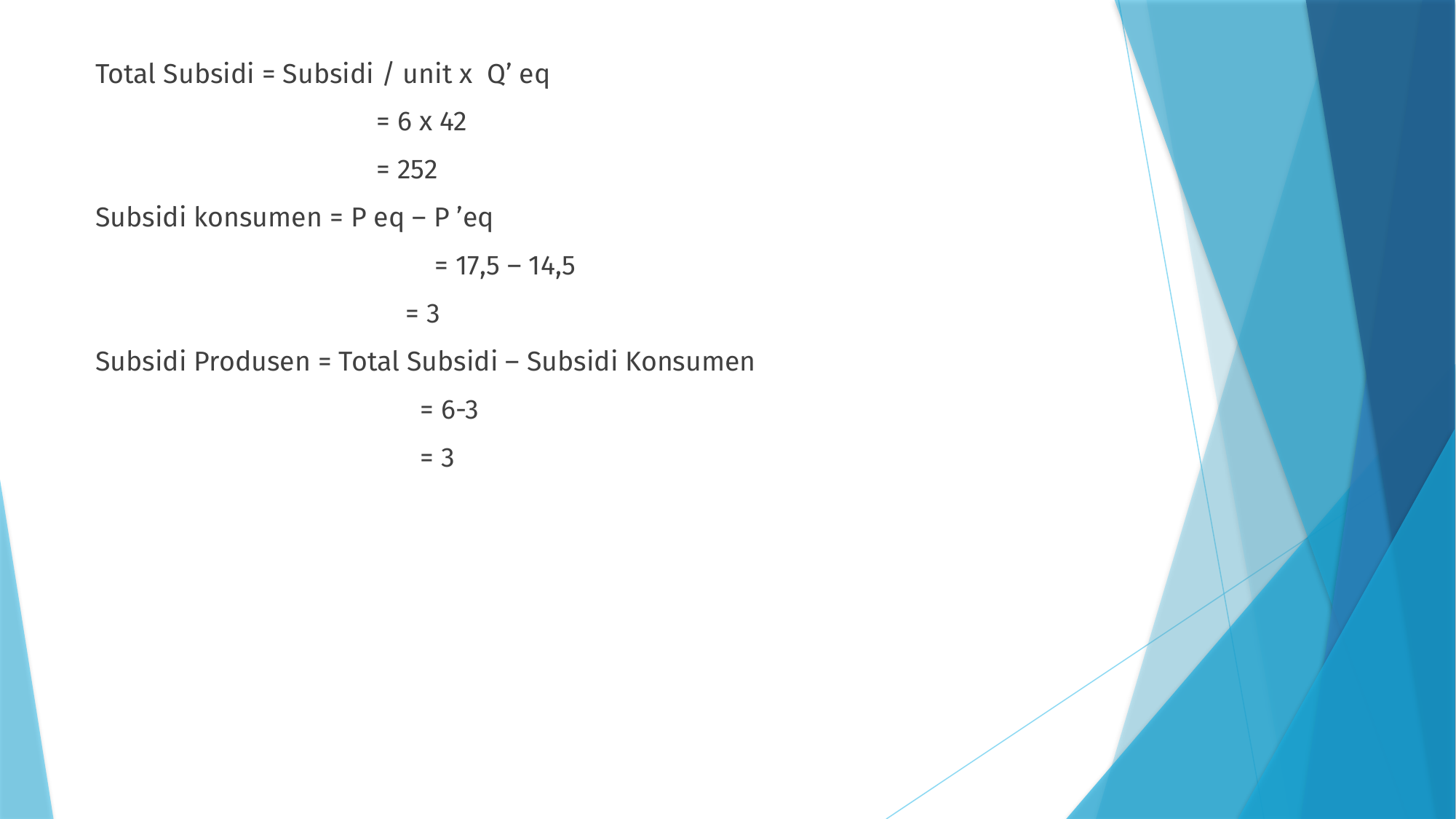

Total Subsidi = Subsidi / unit x  Q’ eq
			   = 6 x 42
			   = 252
Subsidi konsumen = P eq – P ’eq
			           = 17,5 – 14,5
		                      = 3
Subsidi Produsen = Total Subsidi – Subsidi Konsumen
			         = 6-3
			         = 3